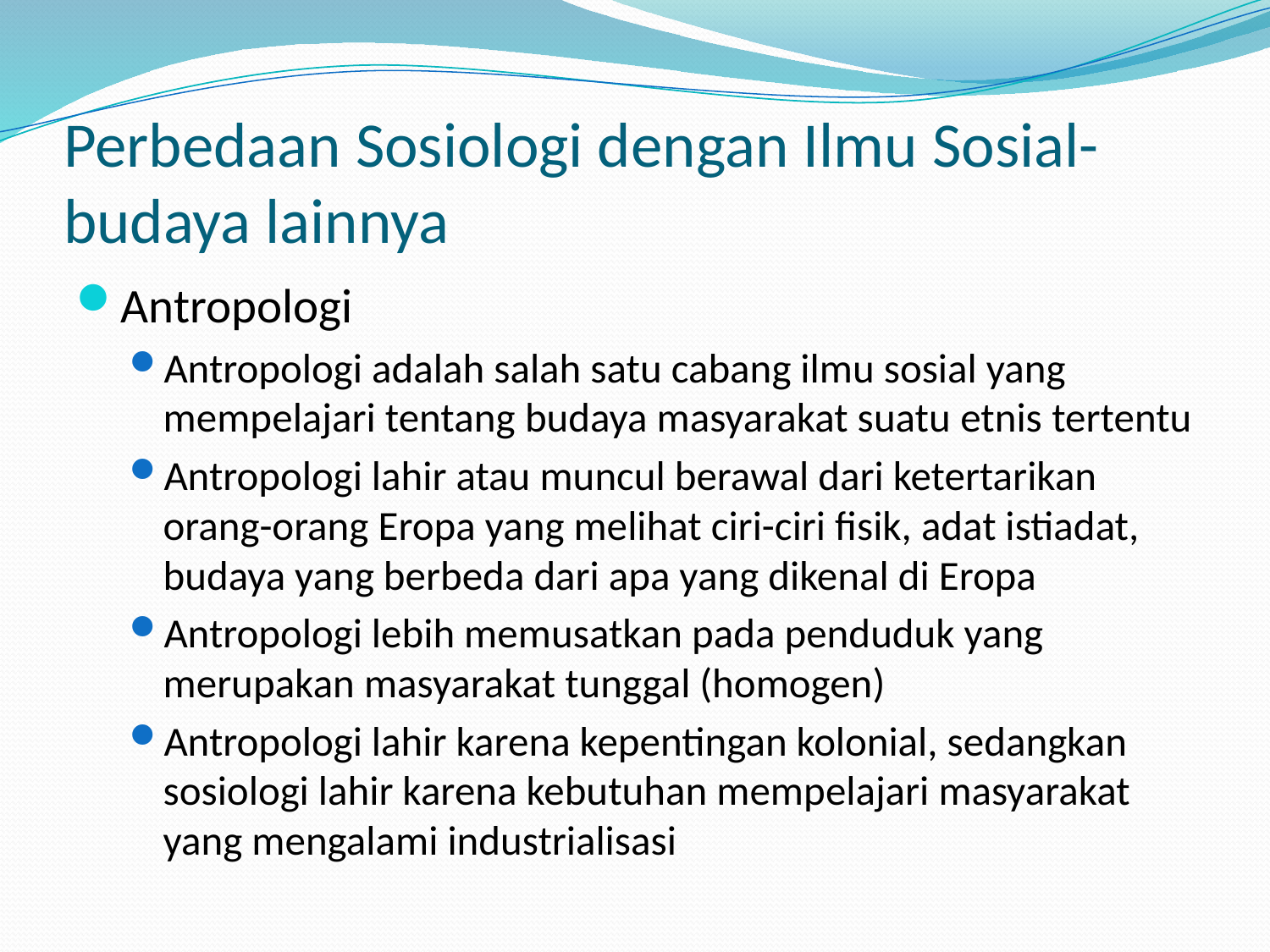

# Perbedaan Sosiologi dengan Ilmu Sosial-budaya lainnya
Antropologi
Antropologi adalah salah satu cabang ilmu sosial yang mempelajari tentang budaya masyarakat suatu etnis tertentu
Antropologi lahir atau muncul berawal dari ketertarikan orang-orang Eropa yang melihat ciri-ciri fisik, adat istiadat, budaya yang berbeda dari apa yang dikenal di Eropa
Antropologi lebih memusatkan pada penduduk yang merupakan masyarakat tunggal (homogen)
Antropologi lahir karena kepentingan kolonial, sedangkan sosiologi lahir karena kebutuhan mempelajari masyarakat yang mengalami industrialisasi